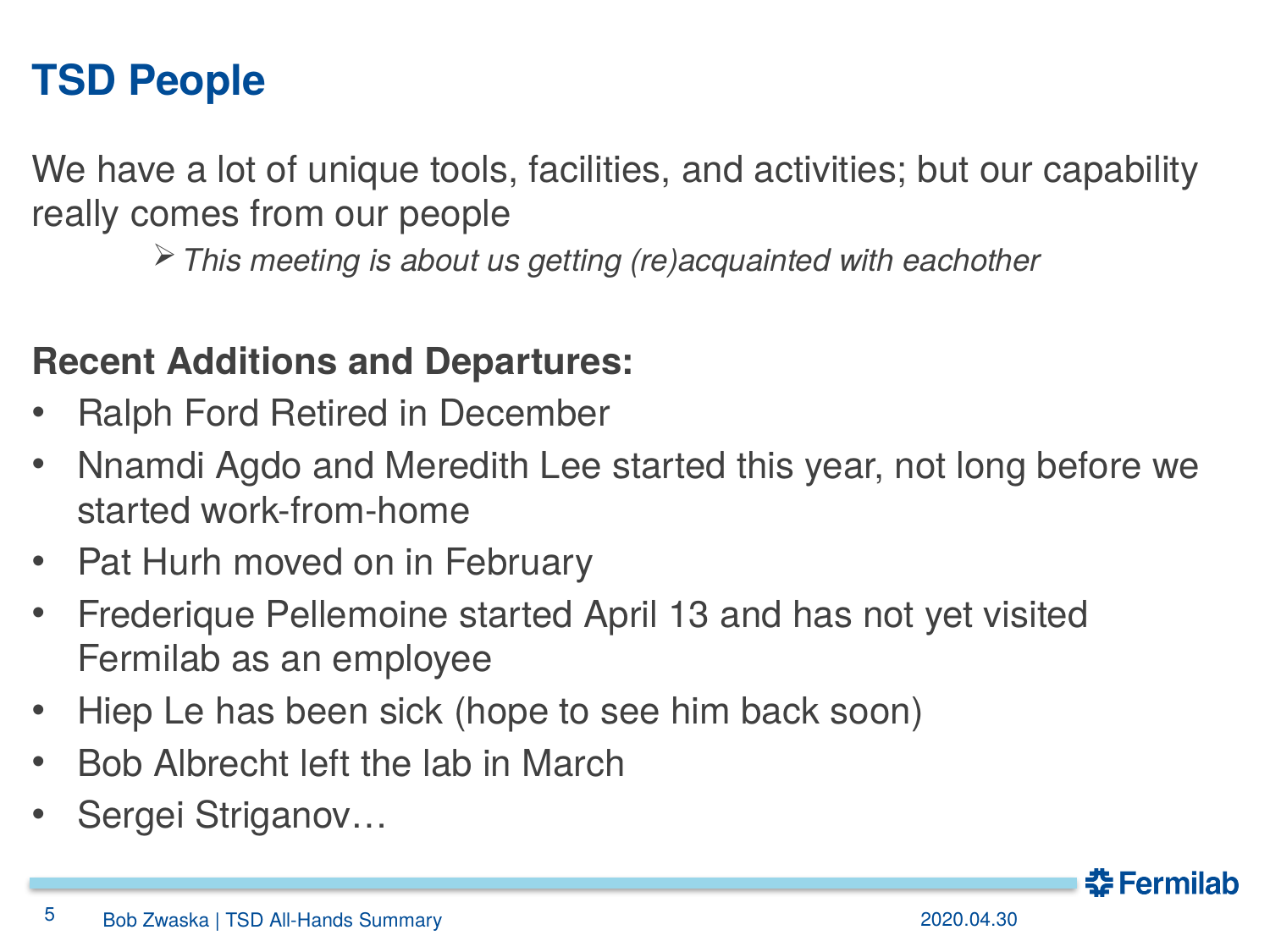

# TSD People
We have a lot of unique tools, facilities, and activities; but our capability really comes from our people
This meeting is about us getting (re)acquainted with eachother

Recent Additions and Departures:
Ralph Ford Retired in December
Nnamdi Agdo and Meredith Lee started this year, not long before we started work-from-home
Pat Hurh moved on in February
Frederique Pellemoine started April 13 and has not yet visited Fermilab as an employee
Hiep Le has been sick (hope to see him back soon)
Bob Albrecht left the lab in March
Sergei Striganov…